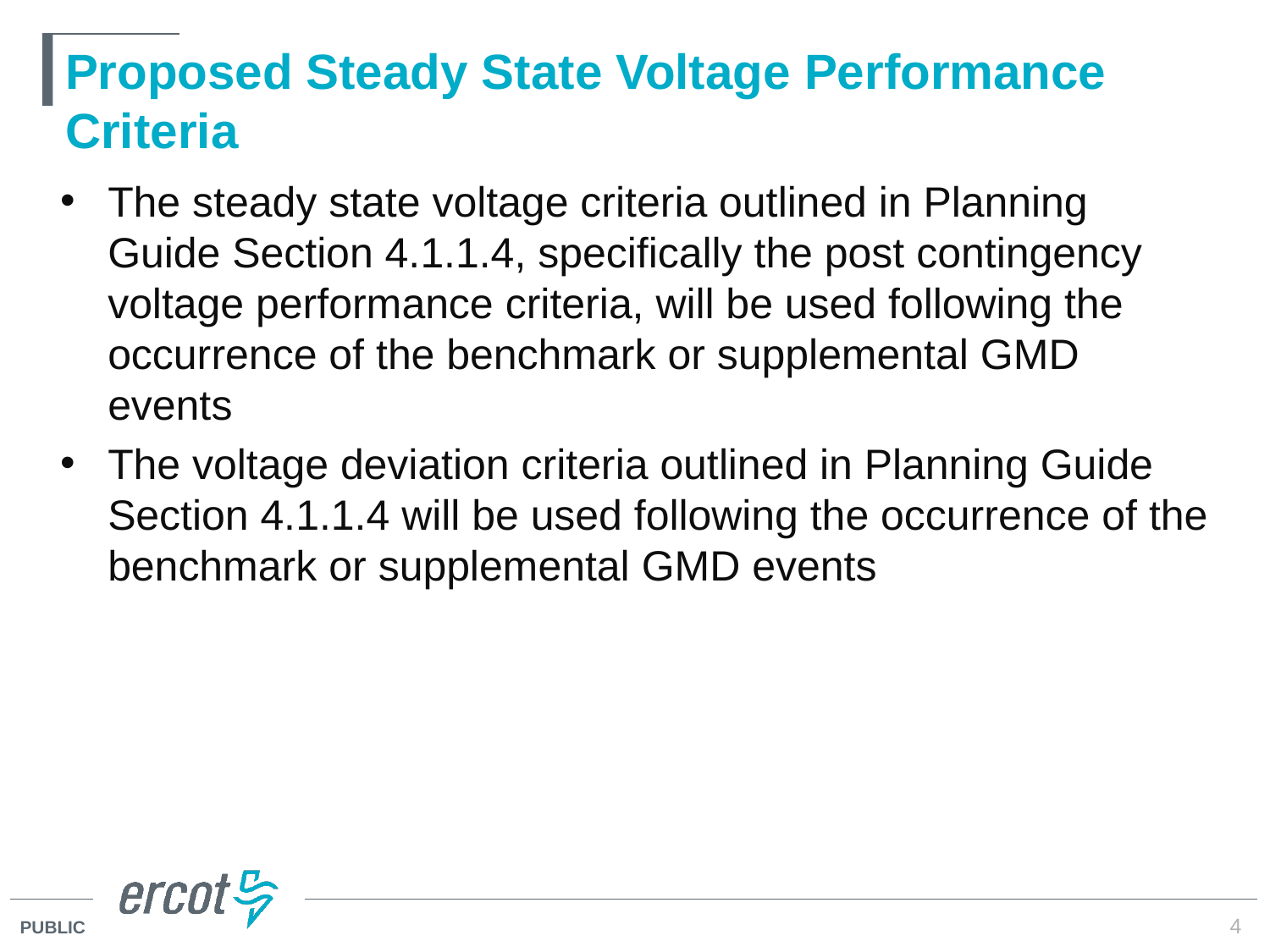

# Proposed Steady State Voltage Performance Criteria
The steady state voltage criteria outlined in Planning Guide Section 4.1.1.4, specifically the post contingency voltage performance criteria, will be used following the occurrence of the benchmark or supplemental GMD events
The voltage deviation criteria outlined in Planning Guide Section 4.1.1.4 will be used following the occurrence of the benchmark or supplemental GMD events

4